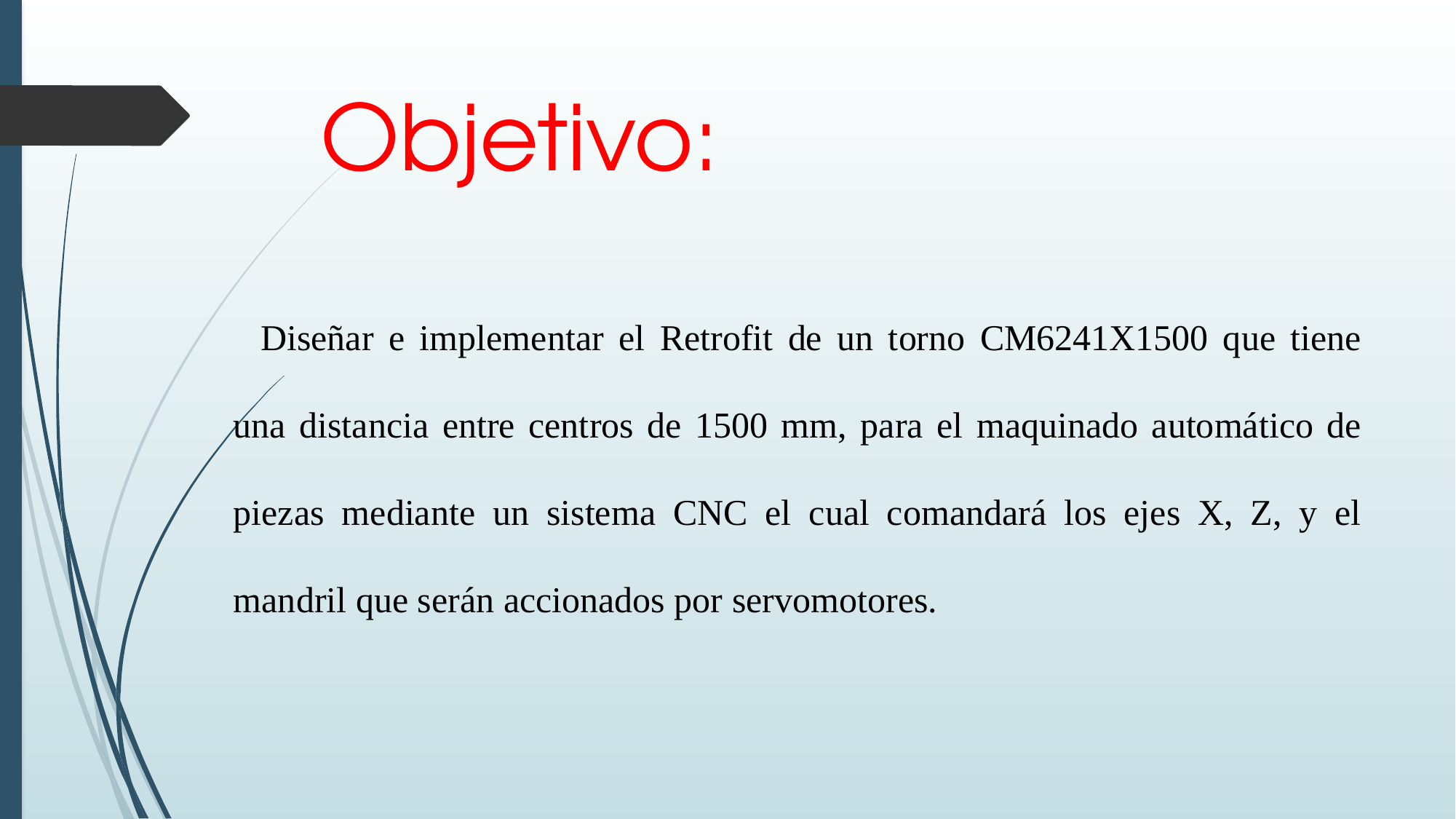

# Objetivo:
Diseñar e implementar el Retrofit de un torno CM6241X1500 que tiene una distancia entre centros de 1500 mm, para el maquinado automático de piezas mediante un sistema CNC el cual comandará los ejes X, Z, y el mandril que serán accionados por servomotores.